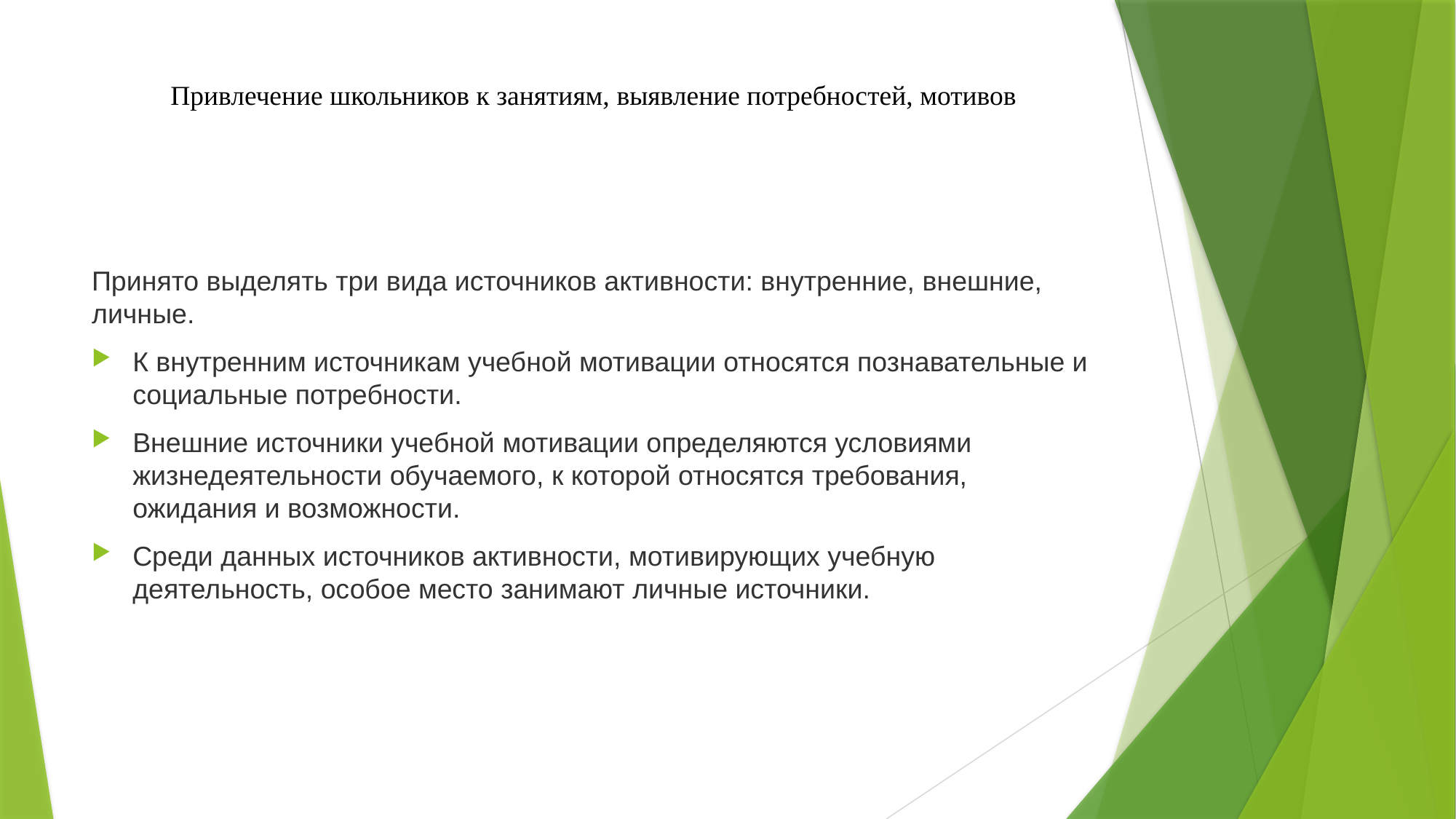

# Привлечение школьников к занятиям, выявление потребностей, мотивов
Принято выделять три вида источников активности: внутренние, внешние, личные.
К внутренним источникам учебной мотивации относятся познавательные и социальные потребности.
Внешние источники учебной мотивации определяются условиями жизнедеятельности обучаемого, к которой относятся требования, ожидания и возможности.
Среди данных источников активности, мотивирующих учебную деятельность, особое место занимают личные источники.